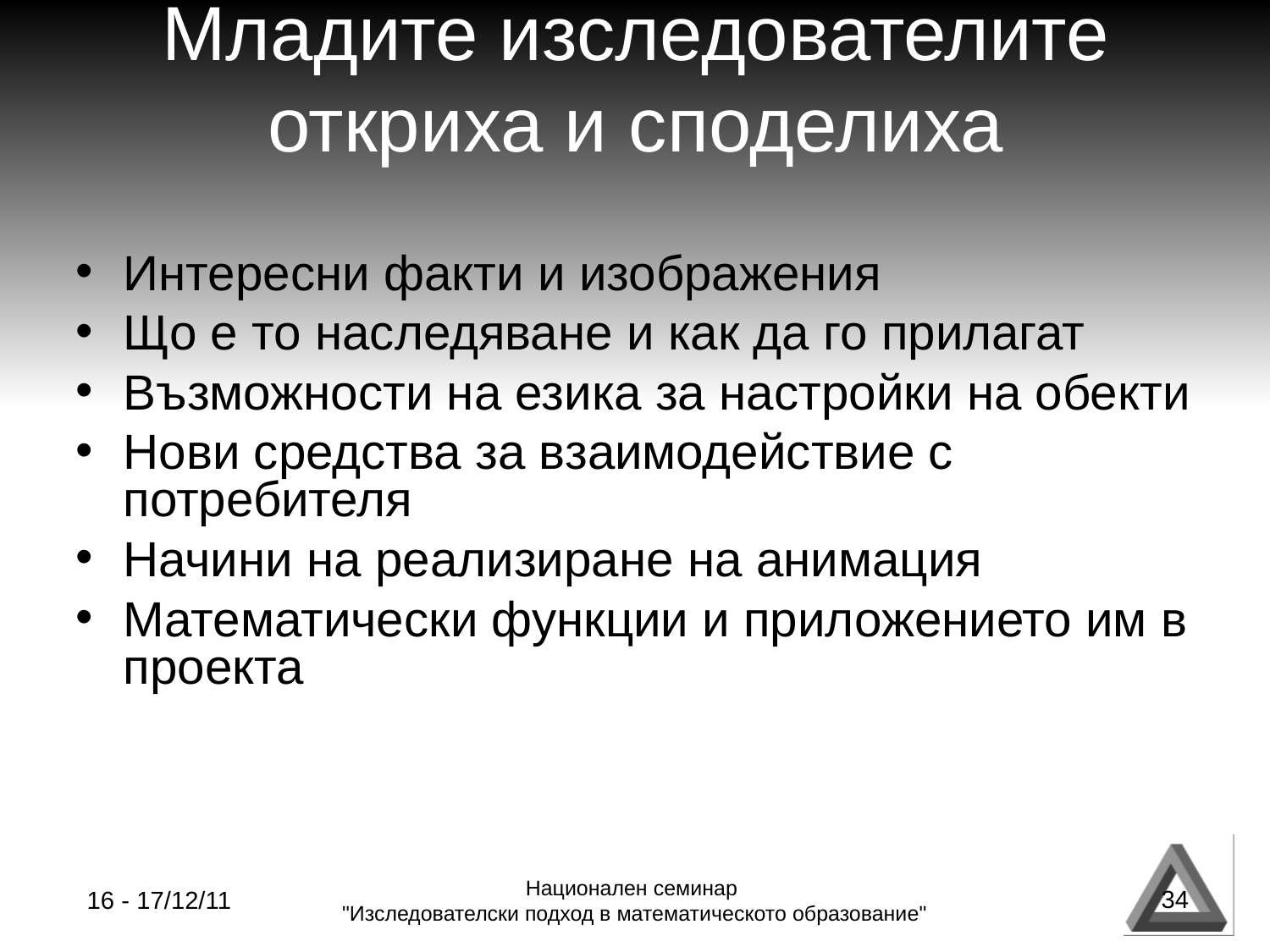

# Младите изследователите откриха и споделиха
Интересни факти и изображения
Що е то наследяване и как да го прилагат
Възможности на езика за настройки на обекти
Нови средства за взаимодействие с потребителя
Начини на реализиране на анимация
Математически функции и приложението им в проекта
16 - 17/12/11
Национален семинар
"Изследователски подход в математическото образование"